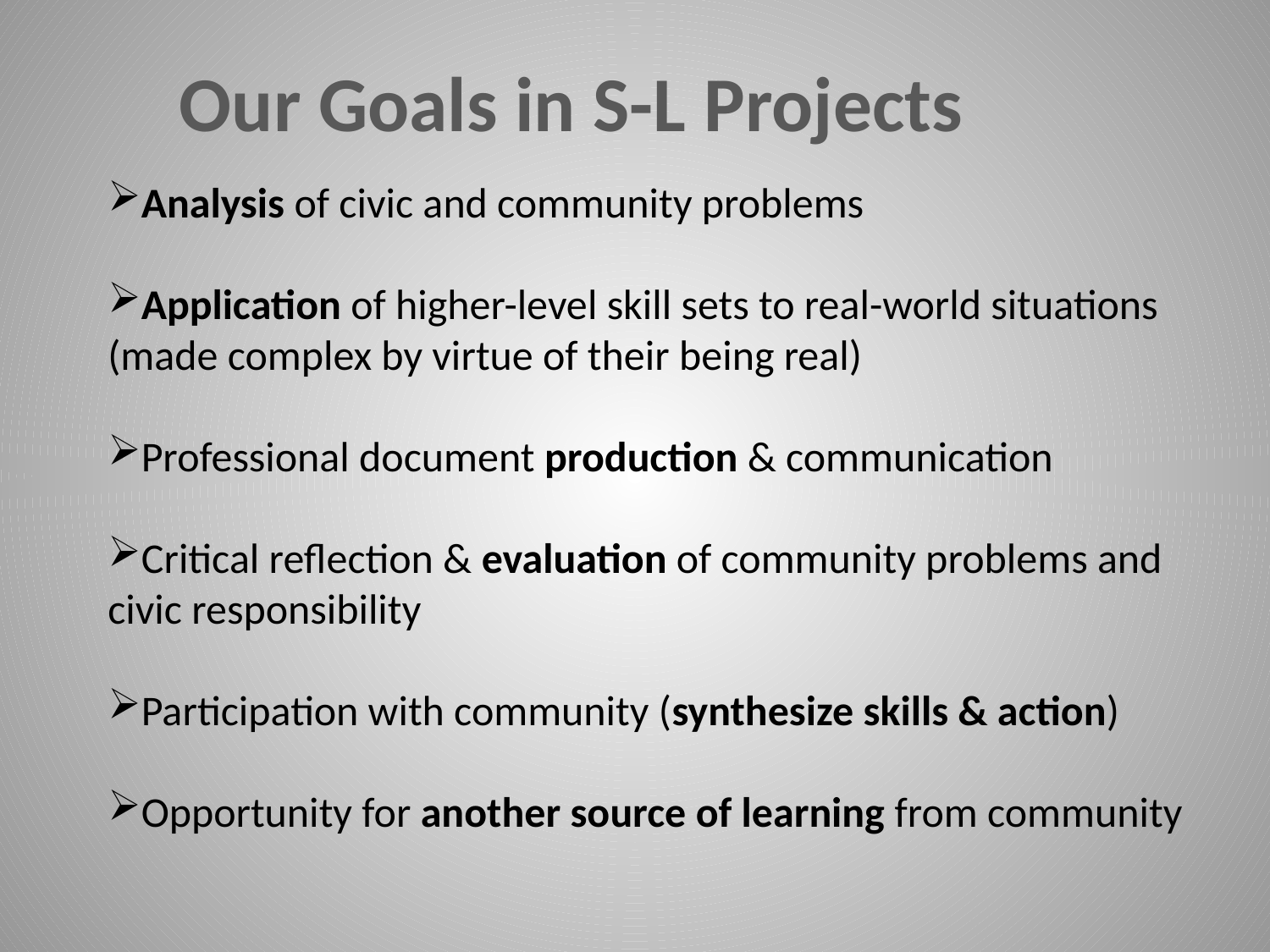

Our Goals in S-L Projects
Analysis of civic and community problems

Application of higher-level skill sets to real-world situations (made complex by virtue of their being real)

Professional document production & communication

Critical reflection & evaluation of community problems and civic responsibility

Participation with community (synthesize skills & action)

Opportunity for another source of learning from community